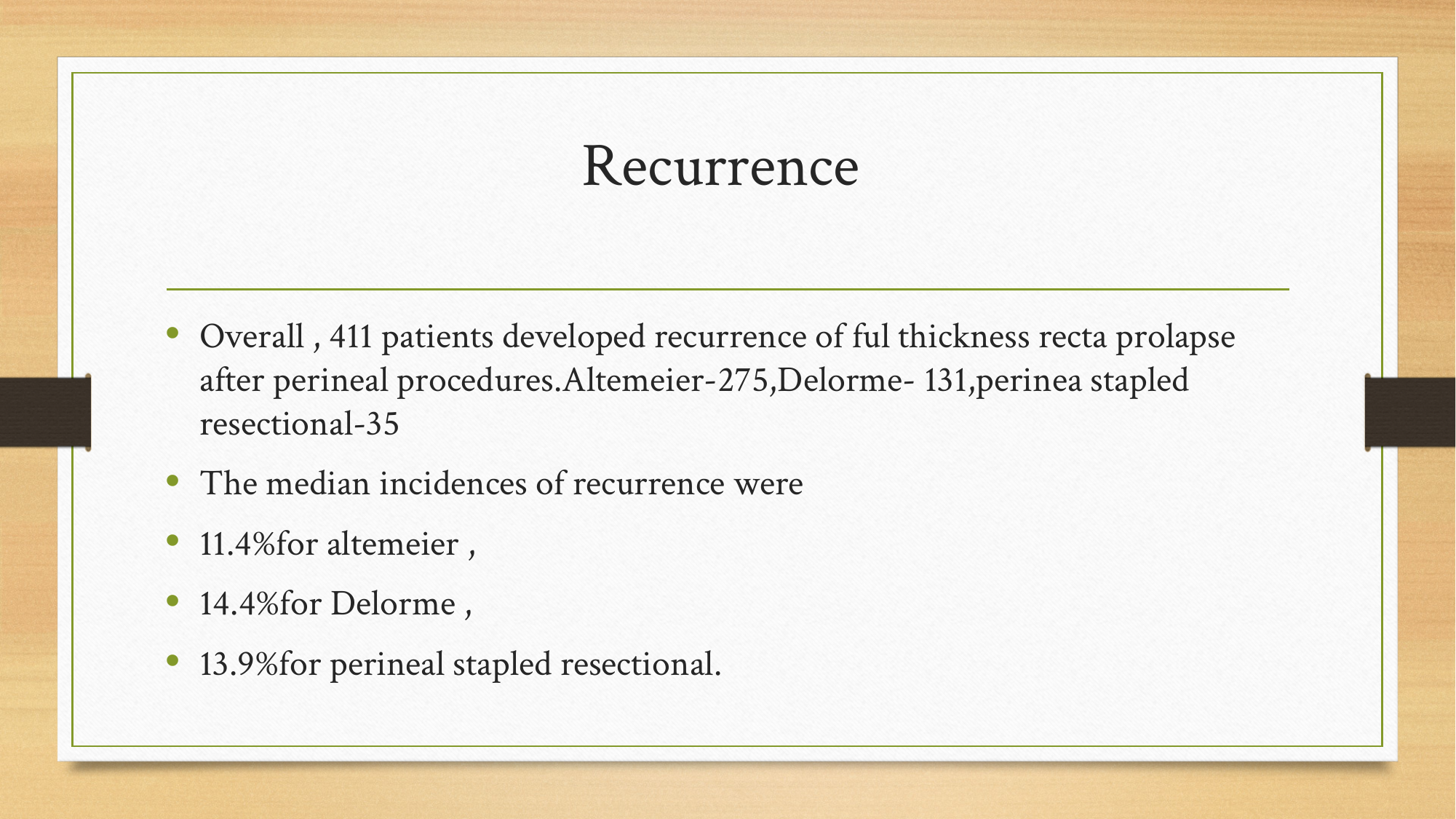

# Recurrence
Overall , 411 patients developed recurrence of ful thickness recta prolapse after perineal procedures.Altemeier-275,Delorme- 131,perinea stapled resectional-35
The median incidences of recurrence were
11.4%for altemeier ,
14.4%for Delorme ,
13.9%for perineal stapled resectional.